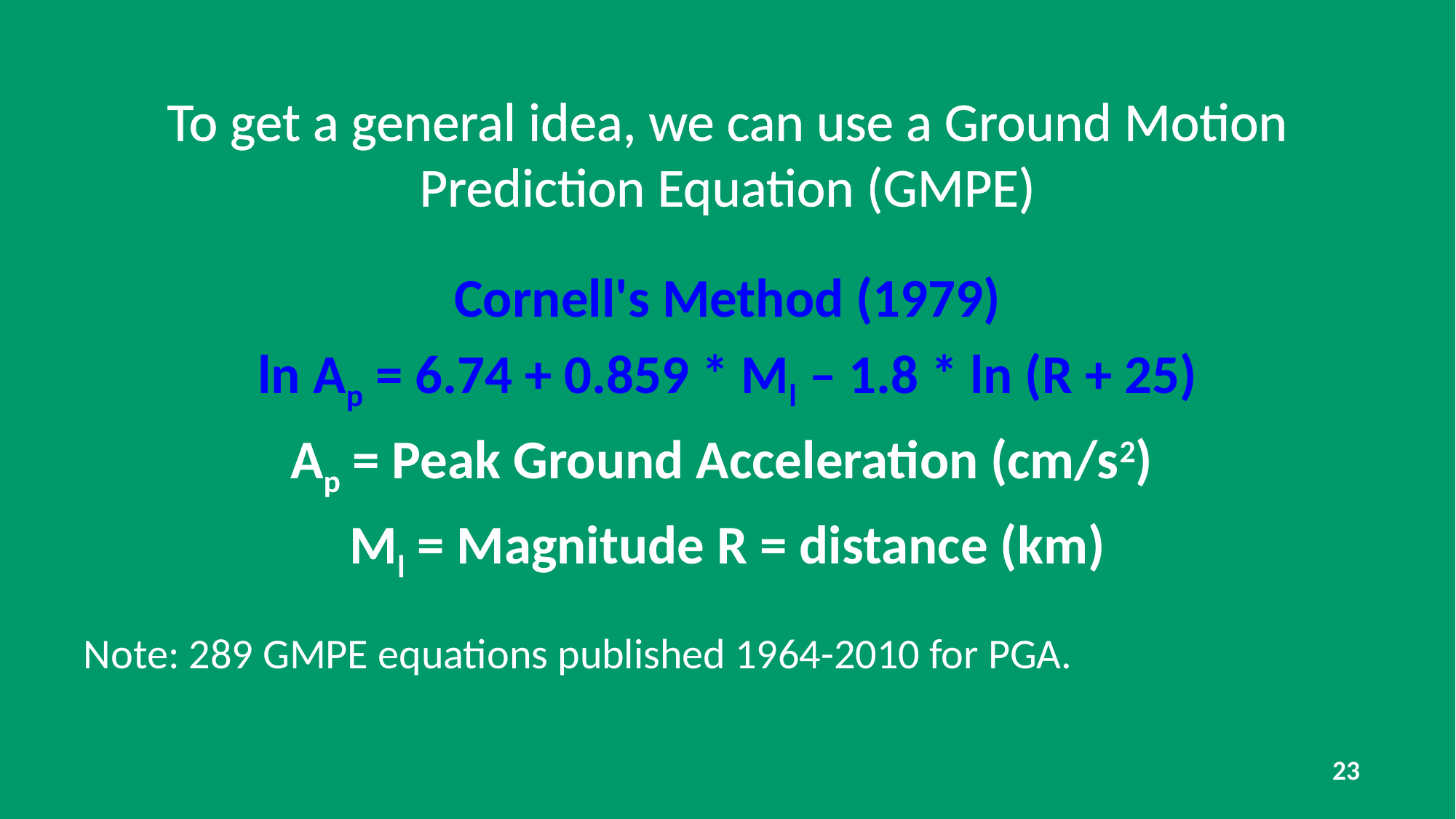

To get a general idea, we can use a Ground Motion Prediction Equation (GMPE)

Cornell's Method (1979)
ln Ap = 6.74 + 0.859 * Ml – 1.8 * ln (R + 25)
Ap = Peak Ground Acceleration (cm/s2)
Ml = Magnitude R = distance (km)

Note: 289 GMPE equations published 1964-2010 for PGA.